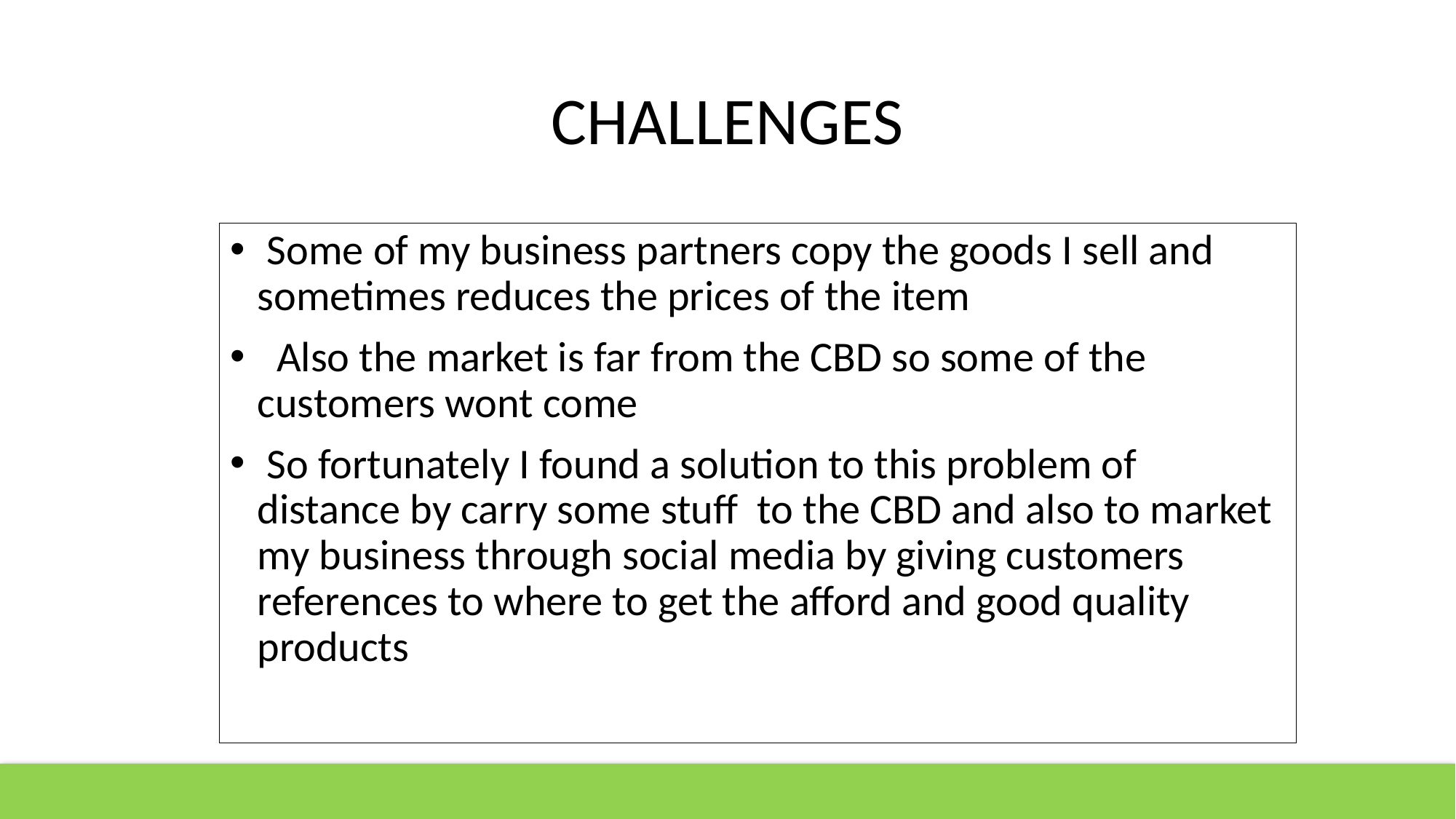

# CHALLENGES
 Some of my business partners copy the goods I sell and sometimes reduces the prices of the item
  Also the market is far from the CBD so some of the customers wont come
 So fortunately I found a solution to this problem of distance by carry some stuff  to the CBD and also to market my business through social media by giving customers references to where to get the afford and good quality products